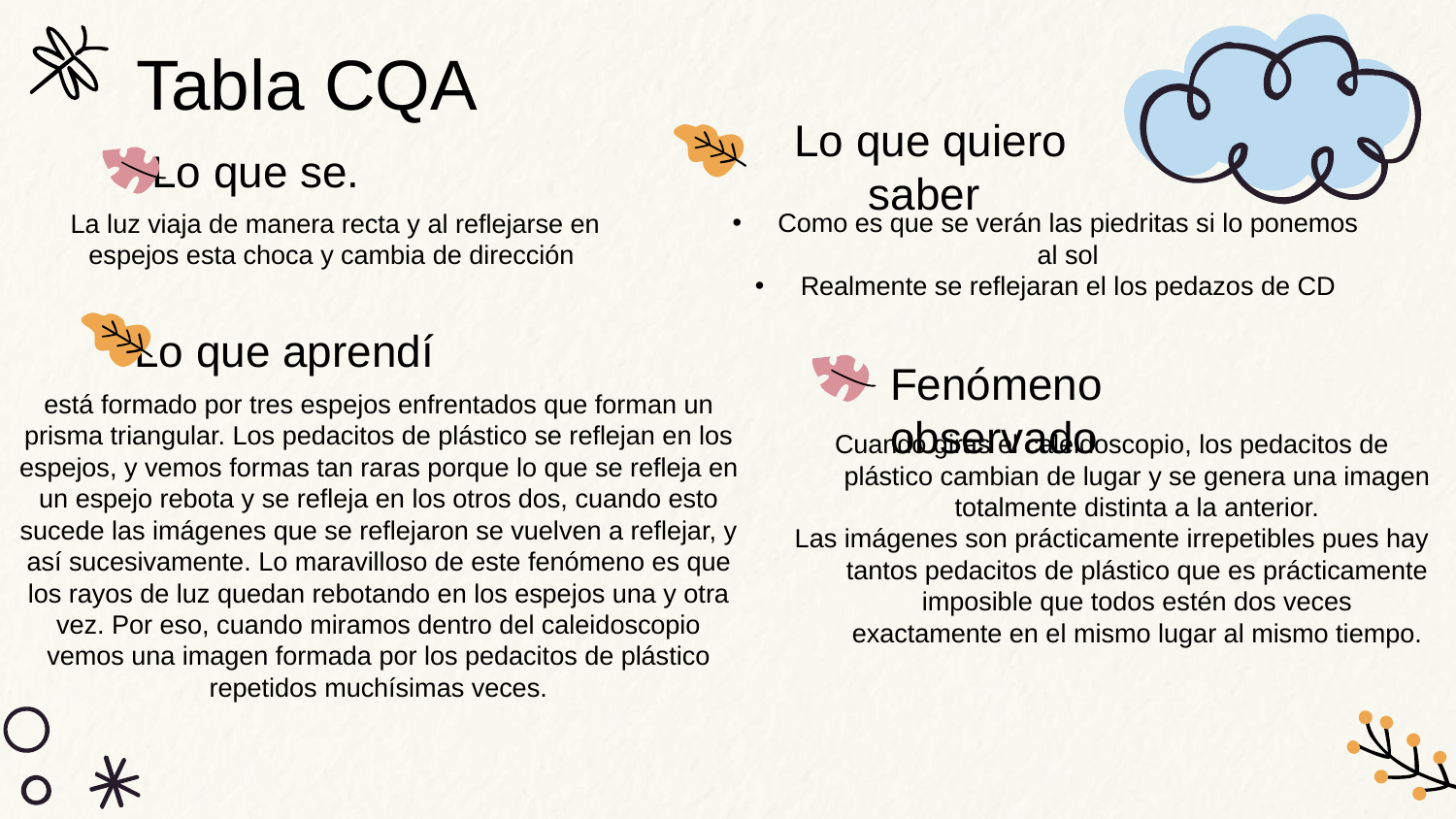

# Tabla CQA

Lo que quiero saber

Lo que se.
Como es que se verán las piedritas si lo ponemos al sol
Realmente se reflejaran el los pedazos de CD

La luz viaja de manera recta y al reflejarse en espejos esta choca y cambia de dirección

Lo que aprendí
Fenómeno observado

está formado por tres espejos enfrentados que forman un prisma triangular. Los pedacitos de plástico se reflejan en los espejos, y vemos formas tan raras porque lo que se refleja en un espejo rebota y se refleja en los otros dos, cuando esto sucede las imágenes que se reflejaron se vuelven a reflejar, y así sucesivamente. Lo maravilloso de este fenómeno es que los rayos de luz quedan rebotando en los espejos una y otra vez. Por eso, cuando miramos dentro del caleidoscopio vemos una imagen formada por los pedacitos de plástico repetidos muchísimas veces.
Cuando giras el caleidoscopio, los pedacitos de plástico cambian de lugar y se genera una imagen totalmente distinta a la anterior.
Las imágenes son prácticamente irrepetibles pues hay tantos pedacitos de plástico que es prácticamente imposible que todos estén dos veces exactamente en el mismo lugar al mismo tiempo.